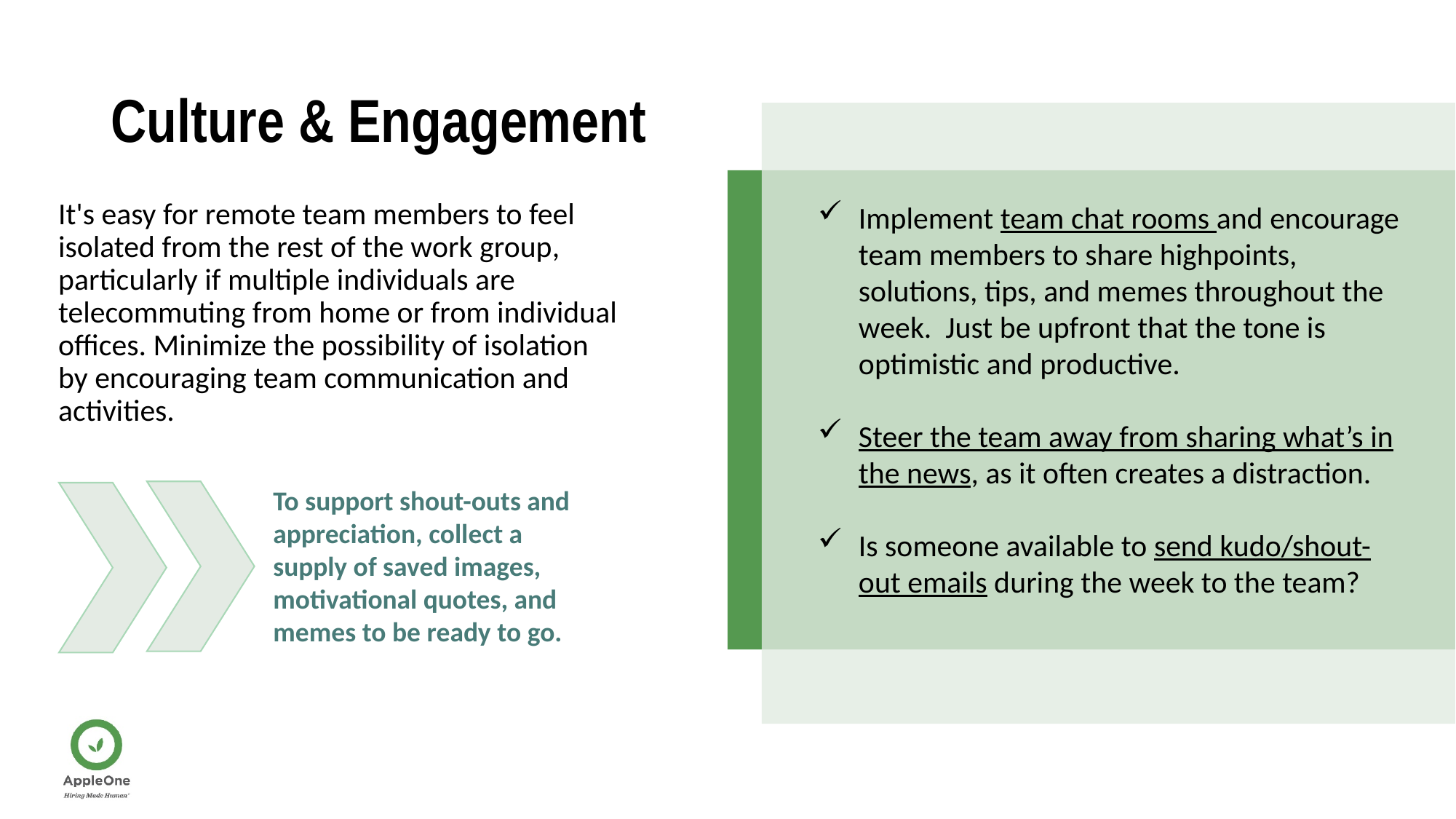

# Culture & Engagement

It's easy for remote team members to feel isolated from the rest of the work group, particularly if multiple individuals are telecommuting from home or from individual offices. Minimize the possibility of isolation by encouraging team communication and activities.

Implement team chat rooms and encourage team members to share highpoints, solutions, tips, and memes throughout the week.  Just be upfront that the tone is optimistic and productive.

Steer the team away from sharing what’s in the news, as it often creates a distraction.

Is someone available to send kudo/shout-out emails during the week to the team?
To support shout-outs and appreciation, collect a supply of saved images, motivational quotes, and memes to be ready to go.